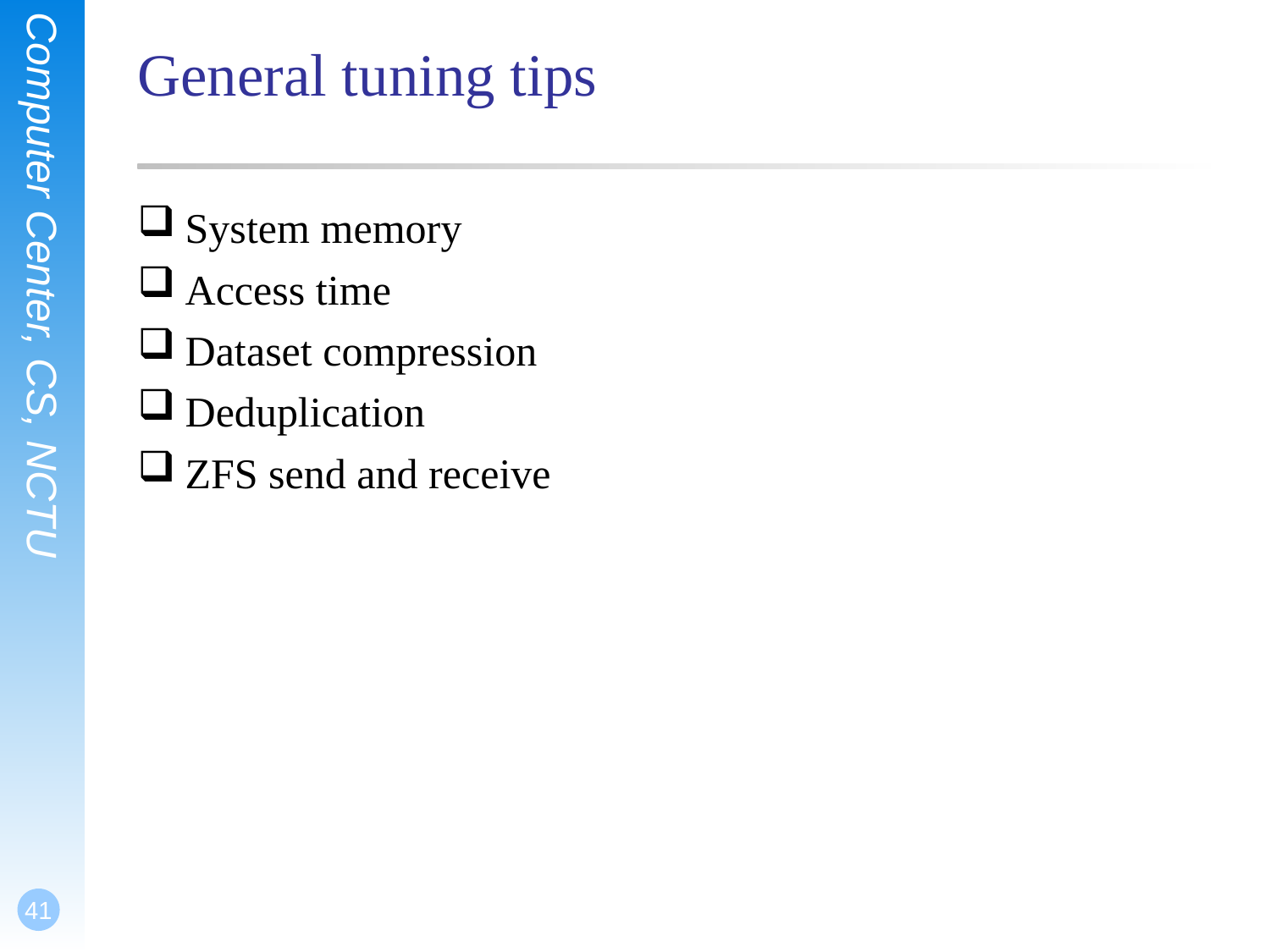

# General tuning tips
System memory
Access time
Dataset compression
Deduplication
ZFS send and receive